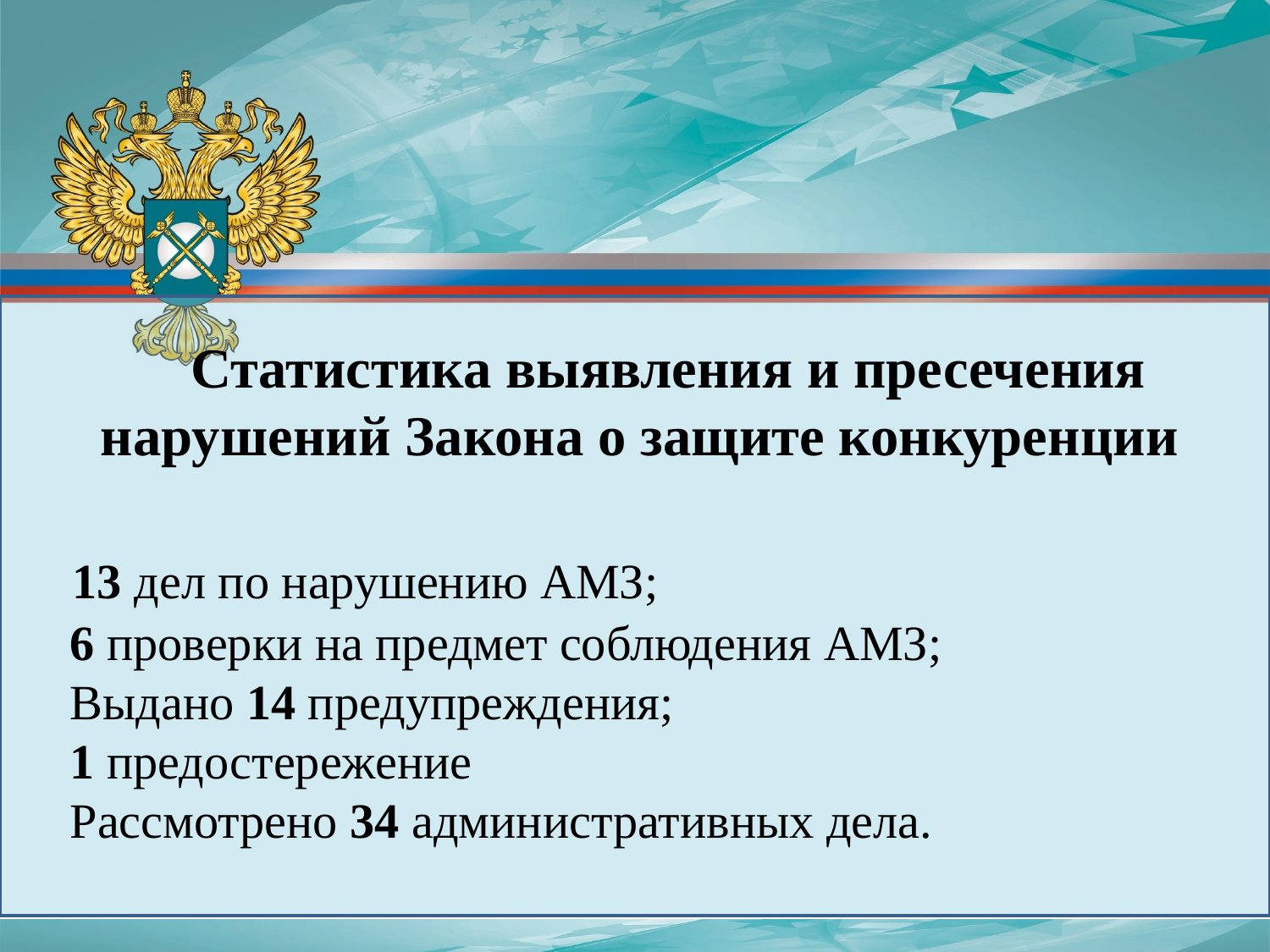

Статистика выявления и пресечения нарушений Закона о защите конкуренции

 13 дел по нарушению АМЗ;
 6 проверки на предмет соблюдения АМЗ;
 Выдано 14 предупреждения;
 1 предостережение
 Рассмотрено 34 административных дела.